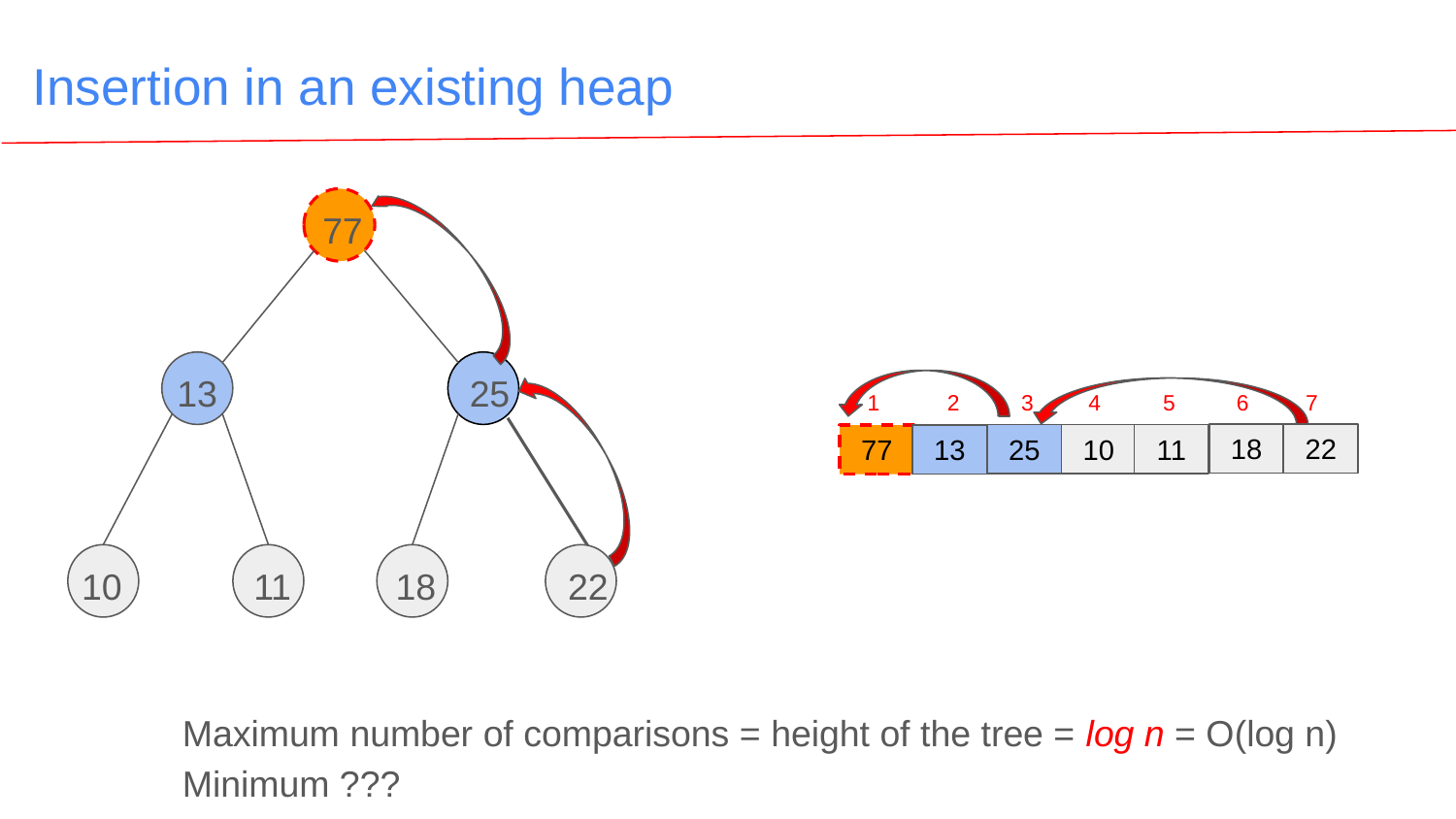

# Insertion in an existing heap

77

13
25

2
5
7
1
4
6
3
18
22
10
11
25
77
13

10
11
18
22
Maximum number of comparisons = height of the tree = log n = O(log n)
Minimum ???